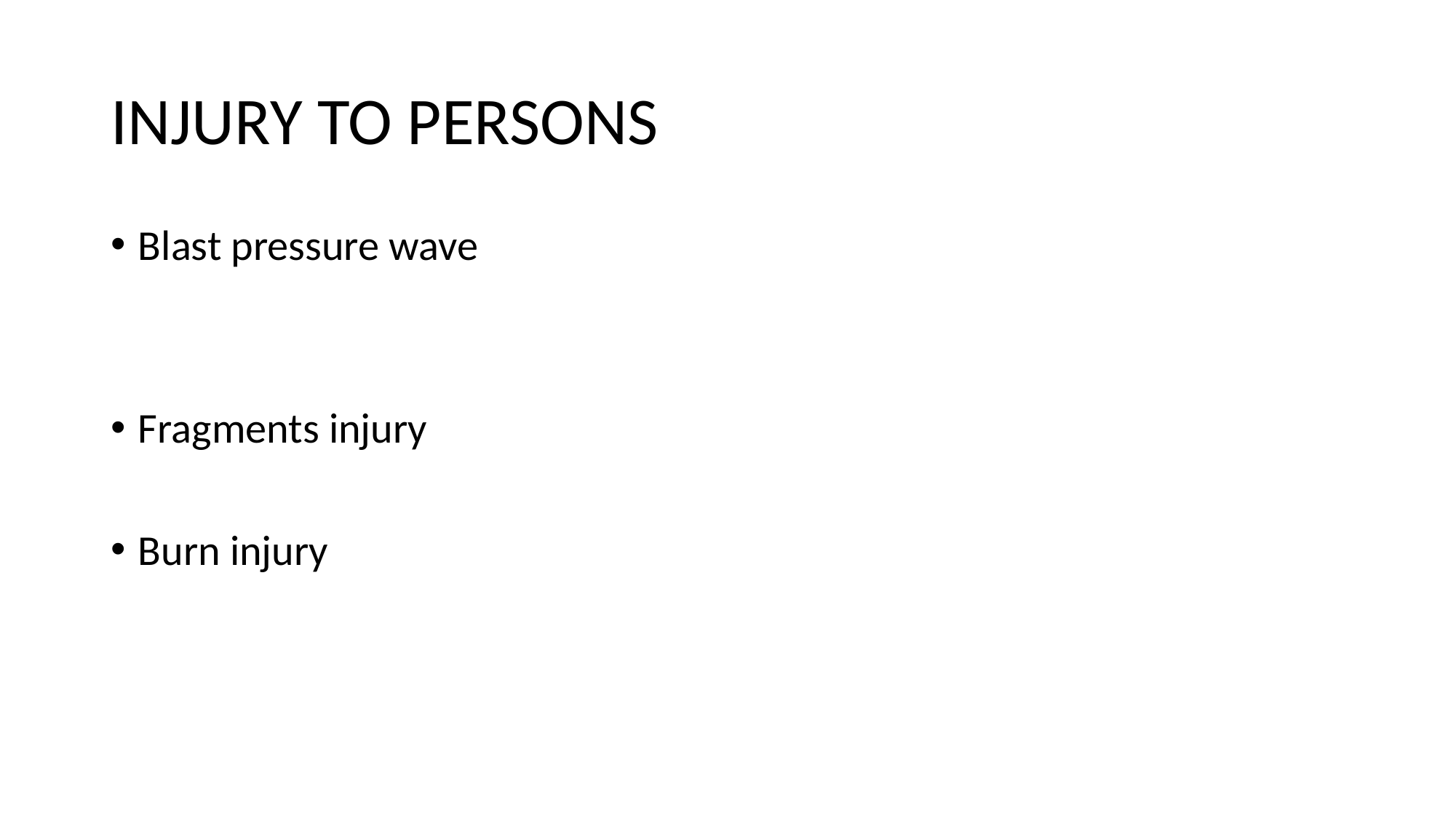

# INJURY TO PERSONS
Blast pressure wave

Fragments injury

Burn injury